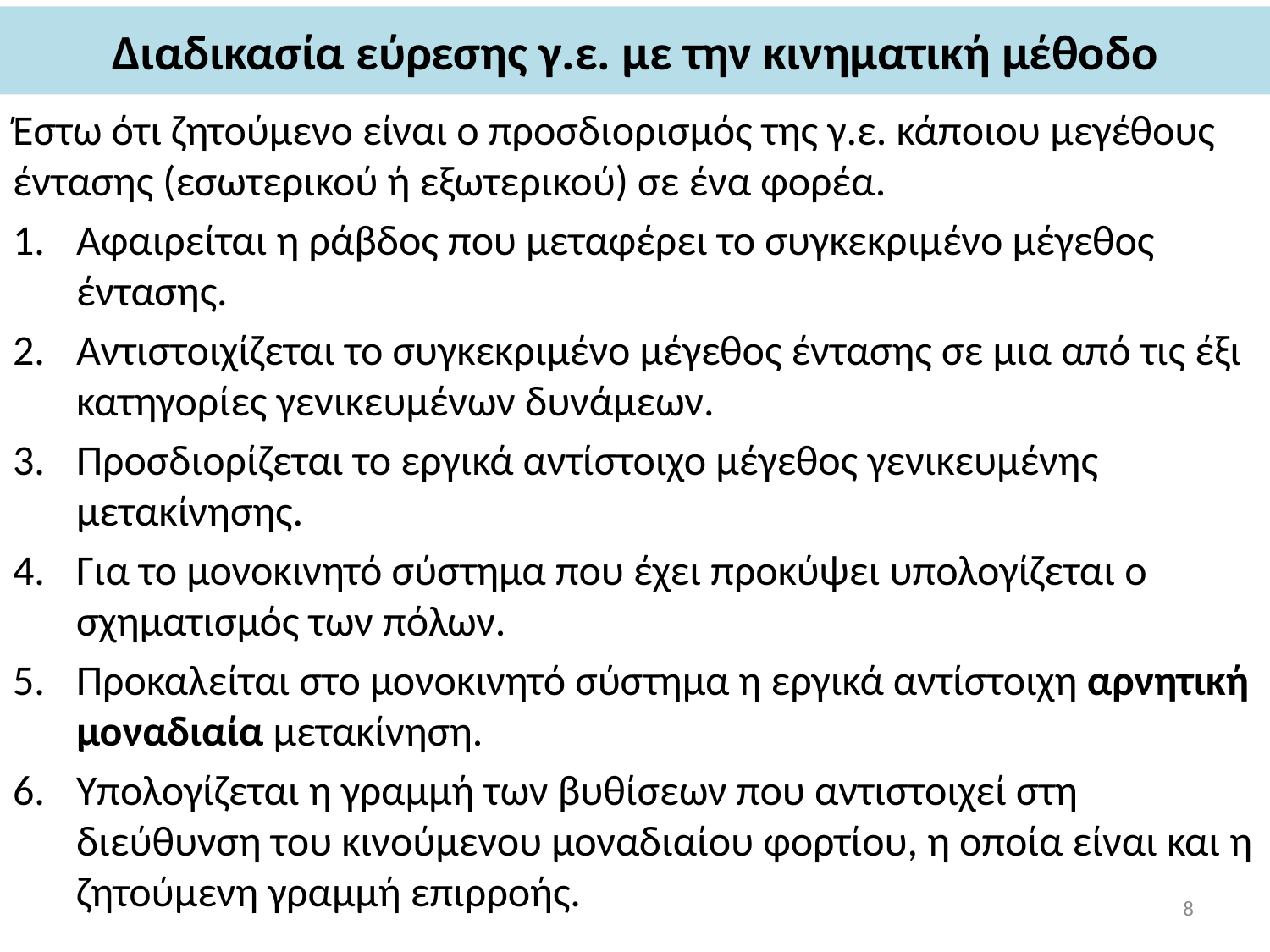

# Διαδικασία εύρεσης γ.ε. με την κινηματική μέθοδο
Έστω ότι ζητούμενο είναι ο προσδιορισμός της γ.ε. κάποιου μεγέθους έντασης (εσωτερικού ή εξωτερικού) σε ένα φορέα.
Αφαιρείται η ράβδος που μεταφέρει το συγκεκριμένο μέγεθος έντασης.
Αντιστοιχίζεται το συγκεκριμένο μέγεθος έντασης σε μια από τις έξι κατηγορίες γενικευμένων δυνάμεων.
Προσδιορίζεται το εργικά αντίστοιχο μέγεθος γενικευμένης μετακίνησης.
Για το μονοκινητό σύστημα που έχει προκύψει υπολογίζεται ο σχηματισμός των πόλων.
Προκαλείται στο μονοκινητό σύστημα η εργικά αντίστοιχη αρνητική μοναδιαία μετακίνηση.
Υπολογίζεται η γραμμή των βυθίσεων που αντιστοιχεί στη διεύθυνση του κινούμενου μοναδιαίου φορτίου, η οποία είναι και η ζητούμενη γραμμή επιρροής.

8